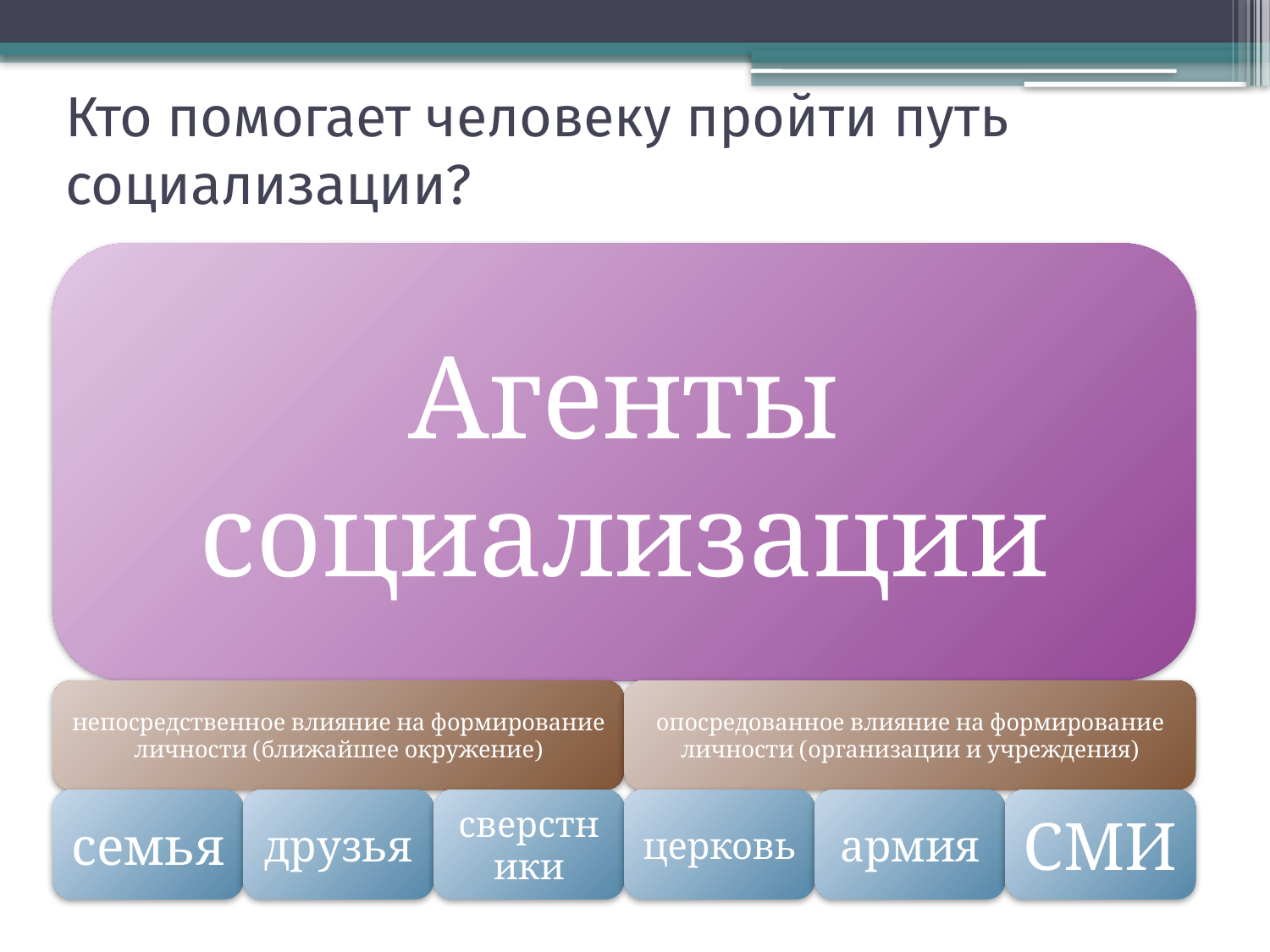

# Кто помогает человеку пройти путь социализации?
Агенты социализации
непосредственное влияние на формирование личности (ближайшее окружение)
семья
друзья
опосредованное влияние на формирование личности (организации и учреждения)
церковь
сверстники
армия
СМИ